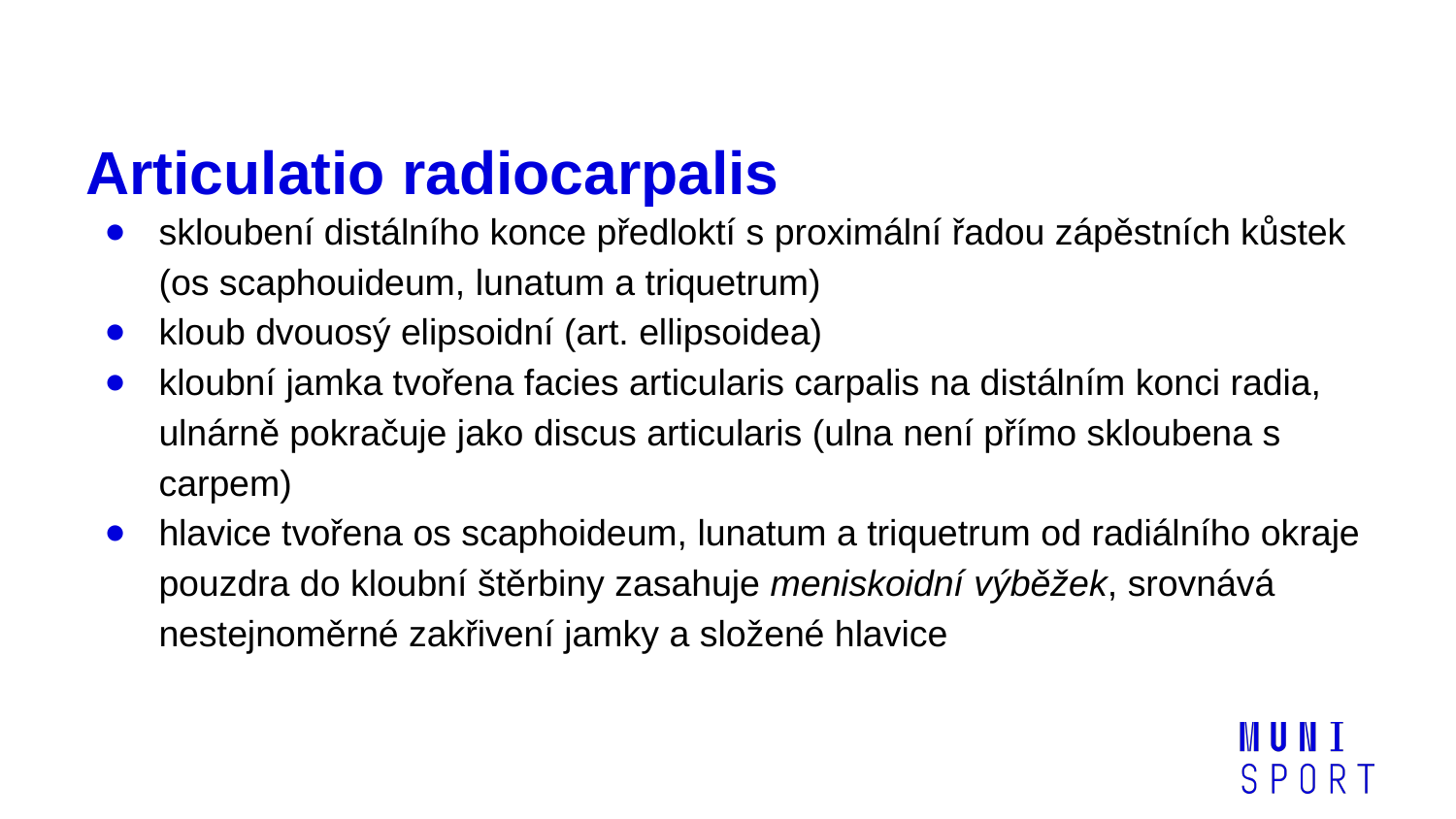

# Articulatio radiocarpalis
skloubení distálního konce předloktí s proximální řadou zápěstních kůstek (os scaphouideum, lunatum a triquetrum)​
kloub dvouosý elipsoidní (art. ellipsoidea)​
kloubní jamka tvořena facies articularis carpalis na distálním konci radia, ulnárně pokračuje jako discus articularis (ulna není přímo skloubena s carpem)​
hlavice tvořena os scaphoideum, lunatum a triquetrum​ od radiálního okraje pouzdra do kloubní štěrbiny zasahuje meniskoidní výběžek, srovnává nestejnoměrné zakřivení jamky a složené hlavice